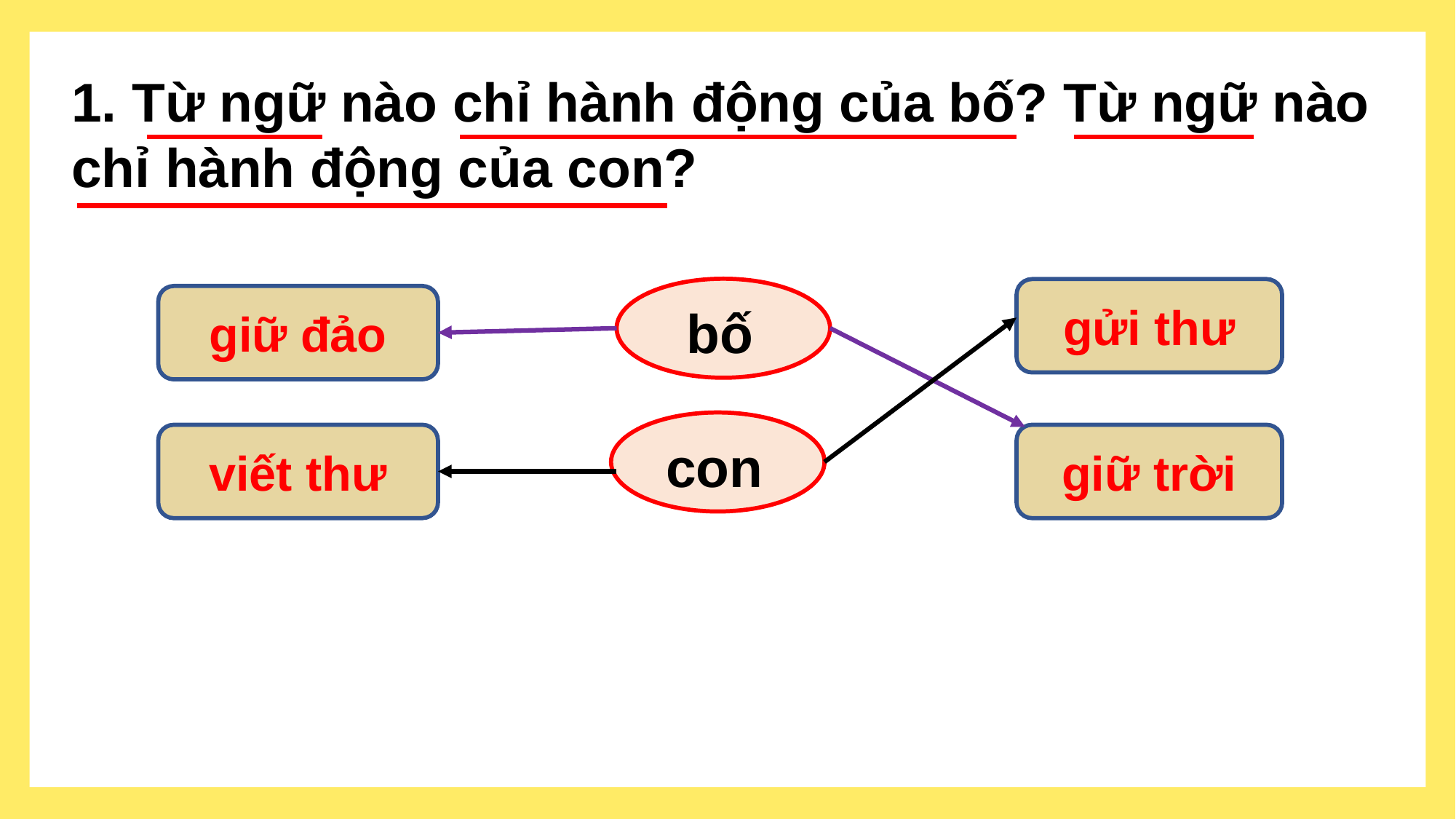

1. Từ ngữ nào chỉ hành động của bố? Từ ngữ nào chỉ hành động của con?

bố
gửi thư
giữ đảo

con
viết thư
giữ trời